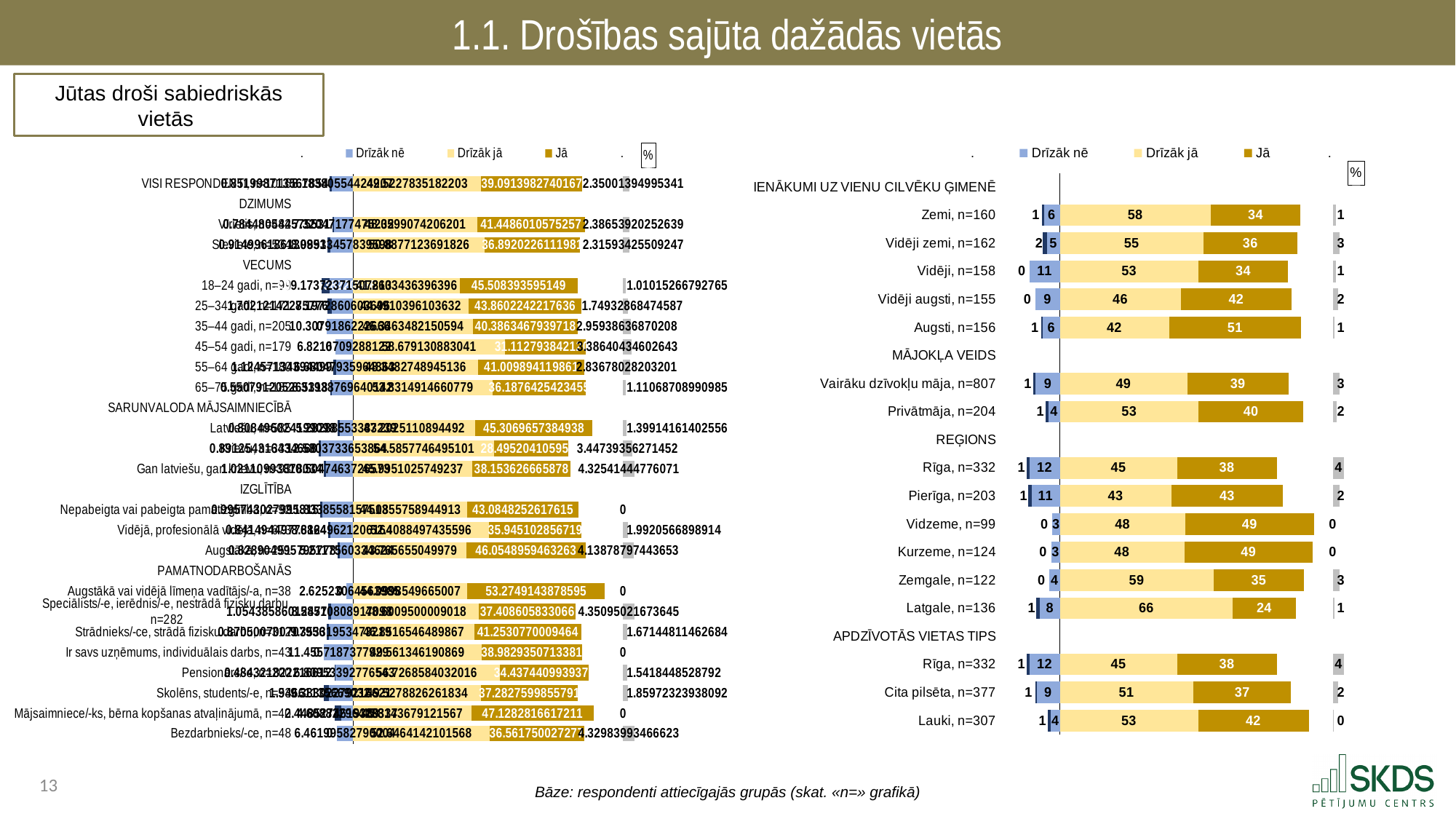

1.1. Drošības sajūta dažādās vietās
Jūtas droši sabiedriskās vietās

### Chart: %

| Category | . | Nē | Drīzāk nē | Drīzāk jā | Jā | . | Grūti pateikt |
|---|---|---|---|---|---|---|---|
| VISI RESPONDENTI, n=1016 | 11.43582342401114 | 0.8519987135678543 | 8.183805544242073 | 49.52278351822033 | 39.09139827401671 | 15.760587562123135 | 2.3500139499534094 |
| DZIMUMS | 20.47162768182107 | None | None | None | None | 104.37476935436018 | None |
| Vīrietis, n=482 | 12.366675362493217 | 0.7844805445755313 | 7.320471774752319 | 48.059907420620114 | 41.44860105752565 | 14.866260876214426 | 2.386539202526387 |
| Sieviete, n=534 | 10.567296917294133 | 0.9149961861309514 | 8.989334578395983 | 50.8877123691826 | 36.89202261119812 | 16.59503437397946 | 2.3159342550924724 |
| VECUMS | 20.47162768182107 | None | None | None | None | 104.37476935436018 | None |
| 18–24 gadi, n=99 | 8.250517584537274 | 3.0473863822056644 | 9.173723715078129 | 41.26034363963956 | 45.50839359514901 | 17.60603211957161 | 1.0101526679276536 |
| 25–34 gadi, n=171 | 10.572220198693715 | 1.702121422757755 | 8.197286060369597 | 44.49103961036318 | 43.860224221763644 | 16.023505522233364 | 1.7493286847458707 |
| 35–44 gadi, n=205 | 10.163709059554497 | 0.0 | 10.30791862226657 | 46.346348215059365 | 40.386346793971775 | 17.642074345329036 | 2.9593863687020763 |
| 45–54 gadi, n=179 | 13.649956753008862 | 0.0 | 6.821670928812204 | 58.67913088304104 | 31.112793842120347 | 14.582844629198803 | 3.3864043460264344 |
| 55–64 gadi, n=180 | 12.666576978227447 | 1.1245713439449923 | 6.680479359648628 | 48.348274894513615 | 41.00989411986099 | 15.016600339985587 | 2.836780282032005 |
| 65–75 gadi, n=182 | 11.601448780154325 | 0.5507912052653183 | 8.319387696401424 | 53.83149146607792 | 36.18764254234552 | 14.355635345936747 | 1.1106870899098495 |
| SARUNVALODA MĀJSAIMNIECĪBĀ | 20.47162768182107 | None | None | None | None | 104.37476935436018 | None |
| Latviešu, n=585 | 14.380246123789581 | 0.8084960241990977 | 5.282885533832388 | 47.20251108944923 | 45.30696573849381 | 11.865292526417136 | 1.3991416140255644 |
| Krievu, n=333 | 7.0 | 0.8912543164346679 | 12.580373365386398 | 54.58577464951011 | 28.495204105954365 | 21.29379059889571 | 3.4473935627145207 |
| Gan latviešu, gan krievu, n=93 | 8.945771370383442 | 1.0211099387803444 | 10.50474637265728 | 45.99510257492366 | 38.15362666587801 | 20.22604011355851 | 4.325414447760712 |
| IZGLĪTĪBA | 20.47162768182107 | None | None | None | None | 104.37476935436018 | None |
| Nepabeigta vai pabeigta pamatizglītība, n=92 | 7.642028838073923 | 0.9957430279958152 | 11.83385581575133 | 44.08557589449131 | 43.08482526176154 | 17.204368198107332 | 0.0 |
| Vidējā, profesionālā vidējā, n=673 | 10.817636971990787 | 0.8414944977686395 | 8.81249621206164 | 52.40884974355957 | 35.94510285671901 | 16.020816754081608 | 1.9920566898914018 |
| Augstākā, n=251 | 14.43096665256289 | 0.8289049957957776 | 5.211756033462399 | 43.76565504997904 | 46.05489594632626 | 14.554218358054882 | 4.1387879744365295 |
| PAMATNODARBOŠANĀS | 20.47162768182107 | None | None | None | None | 104.37476935436018 | None |
| Augstākā vai vidējā līmeņa vadītājs/-a, n=38 | 17.846397036181216 | 0.0 | 2.6252306456398533 | 44.09985496650066 | 53.27491438785952 | 7.0 | 0.0 |
| Speciālists/-e, ierēdnis/-e, nestrādā fizisku darbu, n=282 | 10.83213373252532 | 1.0543858601247693 | 8.585108089170978 | 48.600950000901754 | 37.40860583306597 | 18.36521352039246 | 4.350950216736447 |
| Strādnieks/-ce, strādā fizisku darbu, n=312 | 10.247807446380925 | 0.8705007007079556 | 9.353319534732186 | 46.85165464898665 | 41.25307700094636 | 16.270037704427168 | 1.6714481146268385 |
| Ir savs uzņēmums, individuālais darbs, n=43 | 9.01590894402813 | 0.0 | 11.455718737792937 | 49.561346190869 | 38.98293507133809 | 15.83048809215309 | 0.0 |
| Pensionārs/-e, n=200 | 13.177771931839029 | 0.48432182221661196 | 6.809533927765427 | 56.72685840320164 | 34.43744099393719 | 13.210469957221363 | 1.5418448528791955 |
| Skolēns, students/-e, n=53 | 9.141993532964532 | 1.94661135669032 | 9.383022792166214 | 49.52788262618344 | 37.282759985579084 | 17.564126742597665 | 1.85972323938092 |
| Mājsaimniece/-ks, bērna kopšanas atvaļinājumā, n=40 | 13.4142772556988 | 2.4485274619389026 | 4.608822964183365 | 45.814367912156676 | 47.12828166172106 | 11.432119780482452 | 0.0 |
| Bezdarbnieks/-ce, n=48 | 14.009631853921032 | 0.0 | 6.461995827900035 | 52.646414210156806 | 36.56175002727696 | 15.16660511692642 | 4.329839934666229 |

### Chart: %

| Category | . | Nē | Drīzāk nē | Drīzāk jā | Jā | . | Grūti pateikt |
|---|---|---|---|---|---|---|---|
| IENĀKUMI UZ VIENU CILVĒKU ĢIMENĒ | 20.47162768182107 | None | None | None | None | 104.37476935436018 | None |
| Zemi, n=160 | 13.761675102597879 | 0.5916002261494582 | 6.11835235307373 | 57.76413233900741 | 34.22065790295586 | 12.389979112396915 | 1.3052571788134375 |
| Vidēji zemi, n=162 | 13.799051867245755 | 1.8179565571362326 | 4.854619257439079 | 54.939508087406196 | 35.77804757963233 | 13.657213687321658 | 2.6098685183862256 |
| Vidēji, n=158 | 9.013110077534185 | 0.0 | 11.458517604286882 | 52.933323912751206 | 34.31688941233832 | 17.12455602927065 | 1.2912690706236303 |
| Vidēji augsti, n=155 | 11.147333395107456 | 0.0 | 9.324294286713611 | 46.27164347756869 | 42.32041686457532 | 15.782709012216174 | 2.0836453711423717 |
| Augsti, n=156 | 13.397046690175262 | 0.6117998155921516 | 6.462781176053652 | 41.72134783438076 | 50.57096181031781 | 12.082459709661606 | 0.6331093636556204 |
| MĀJOKĻA VEIDS | 20.47162768182107 | None | None | None | None | 104.37476935436018 | None |
| Vairāku dzīvokļu māja, n=807 | 10.438785412004934 | 0.8412456296032185 | 9.191596640212914 | 48.70455991348953 | 38.702379825939076 | 16.967829614931574 | 2.560217990755676 |
| Privātmāja, n=204 | 15.169001636094093 | 0.9164484882815441 | 4.38617755744543 | 53.059842986372566 | 40.06324078242206 | 11.251685585565554 | 1.5742901854783804 |
| REĢIONS | 20.47162768182107 | None | None | None | None | 104.37476935436018 | None |
| Rīga, n=332 | 7.764507215487301 | 1.0855581375075591 | 11.621562328826206 | 44.83615679215663 | 38.08421402773861 | 21.454398534464943 | 4.372508713771078 |
| Pierīga, n=203 | 8.243499115966848 | 1.4626048803261045 | 10.765523685528114 | 42.659483389314644 | 42.628053861207604 | 19.087232103837934 | 2.484334183623474 |
| Vidzeme, n=99 | 17.63361764081233 | 0.0 | 2.838010041008739 | 47.97153864298867 | 49.19045131600257 | 7.2127793953689405 | 0.0 |
| Kurzeme, n=124 | 17.167159887482512 | 0.0 | 3.3044677943385534 | 47.579561486020346 | 49.115970719641105 | 7.679237148698732 | 0.0 |
| Zemgale, n=122 | 16.463489636060917 | 0.0 | 4.008138045760149 | 58.765890637562634 | 34.608216420807125 | 11.000662295990423 | 2.6177548958700823 |
| Latgale, n=136 | 11.330575942855635 | 1.4782194550977856 | 7.662832283867646 | 66.14001291831211 | 24.00960805165147 | 14.225148384396604 | 0.7093272910709948 |
| APDZĪVOTĀS VIETAS TIPS | 20.47162768182107 | None | None | None | None | 104.37476935436018 | None |
| Rīga, n=332 | 7.764507215487301 | 1.0855581375075591 | 11.621562328826206 | 44.83615679215663 | 38.08421402773861 | 21.454398534464943 | 4.372508713771078 |
| Cita pilsēta, n=377 | 11.068530786797966 | 0.516686957098618 | 8.886409937924483 | 51.02117158156767 | 37.430865654125526 | 15.922732118666985 | 2.144865869283575 |
| Lauki, n=307 | 15.959881544195603 | 1.0059080460516485 | 3.5058380915738154 | 52.87527047449835 | 42.253405770701626 | 9.2460931091602 | 0.3595776171745346 |
Bāze: respondenti attiecīgajās grupās (skat. «n=» grafikā)